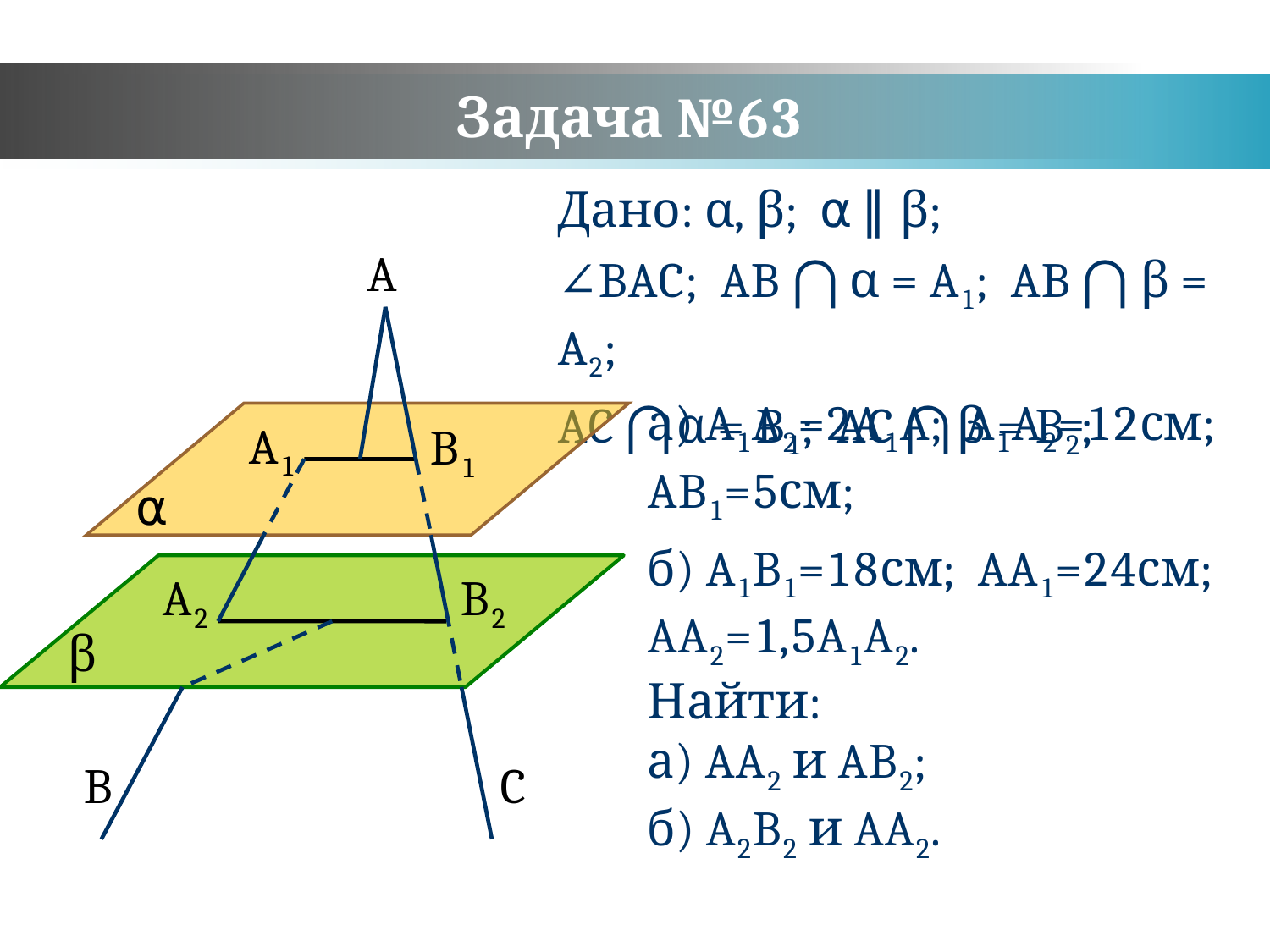

# Задача №63
Дано: α, β;  α ‖ β;
∠BAC;  AB ⋂ α = A1;  AB ⋂ β = A2;
AC ⋂ α = B1;  AC ⋂ β = B2;
A

A1
B1

α

A2
B2
β

B
C
а) A1A2=2A1A;  A1A2=12см; AB1=5см;
б) A1B1=18см;  AA1=24см; AA2=1,5A1A2.
Найти:
а) AA2 и AB2;
б) A2B2 и AA2.